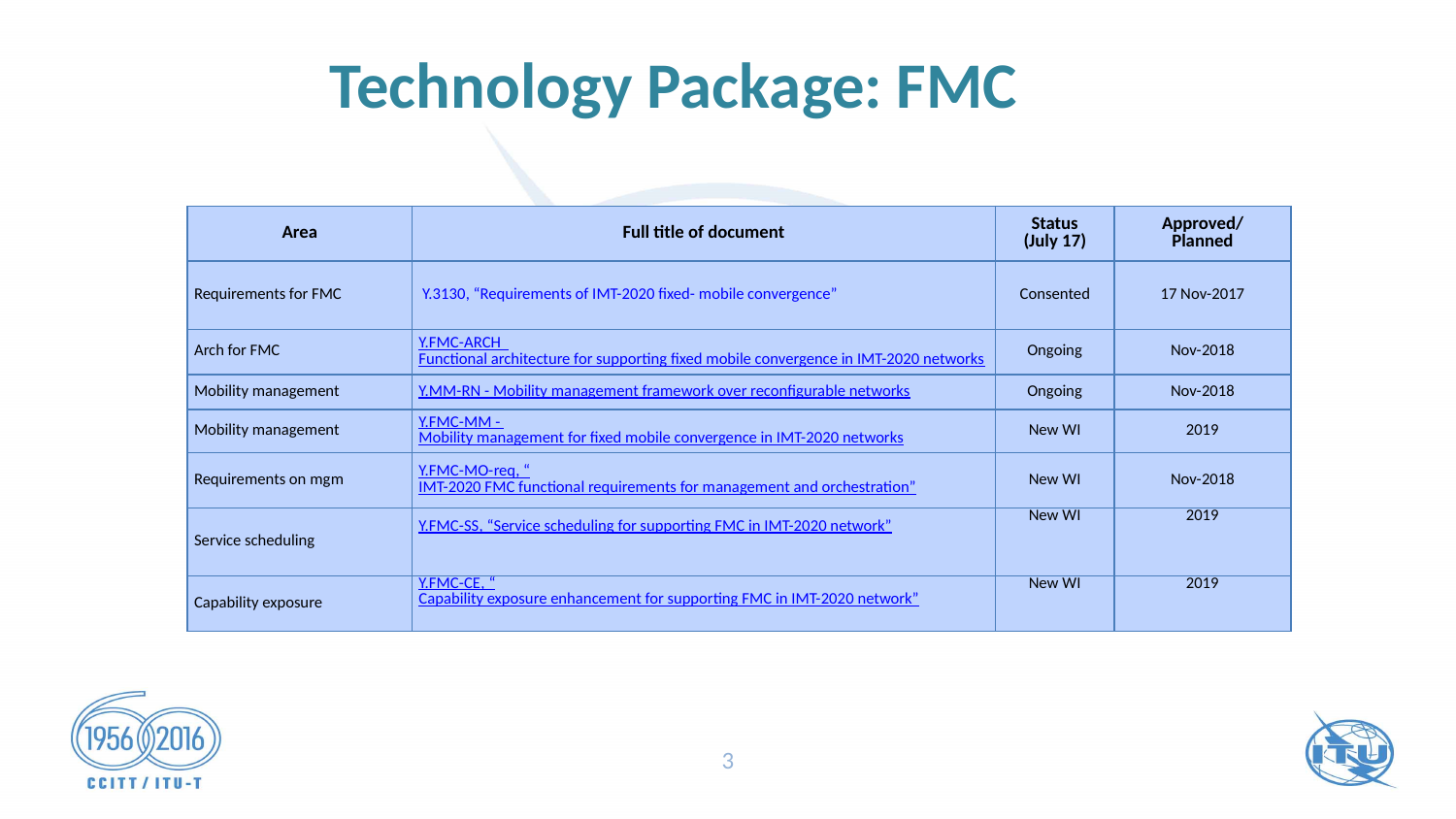

# Technology Package: FMC
| Area | Full title of document | Status (July 17) | Approved/ Planned |
| --- | --- | --- | --- |
| Requirements for FMC | Y.3130, “Requirements of IMT-2020 fixed- mobile convergence” | Consented | 17 Nov-2017 |
| Arch for FMC | Y.FMC-ARCH Functional architecture for supporting fixed mobile convergence in IMT-2020 networks | Ongoing | Nov-2018 |
| Mobility management | Y.MM-RN - Mobility management framework over reconfigurable networks | Ongoing | Nov-2018 |
| Mobility management | Y.FMC-MM - Mobility management for fixed mobile convergence in IMT-2020 networks | New WI | 2019 |
| Requirements on mgm | Y.FMC-MO-req, “IMT-2020 FMC functional requirements for management and orchestration” | New WI | Nov-2018 |
| Service scheduling | Y.FMC-SS, “Service scheduling for supporting FMC in IMT-2020 network” | New WI | 2019 |
| Capability exposure | Y.FMC-CE, “Capability exposure enhancement for supporting FMC in IMT-2020 network” | New WI | 2019 |
3